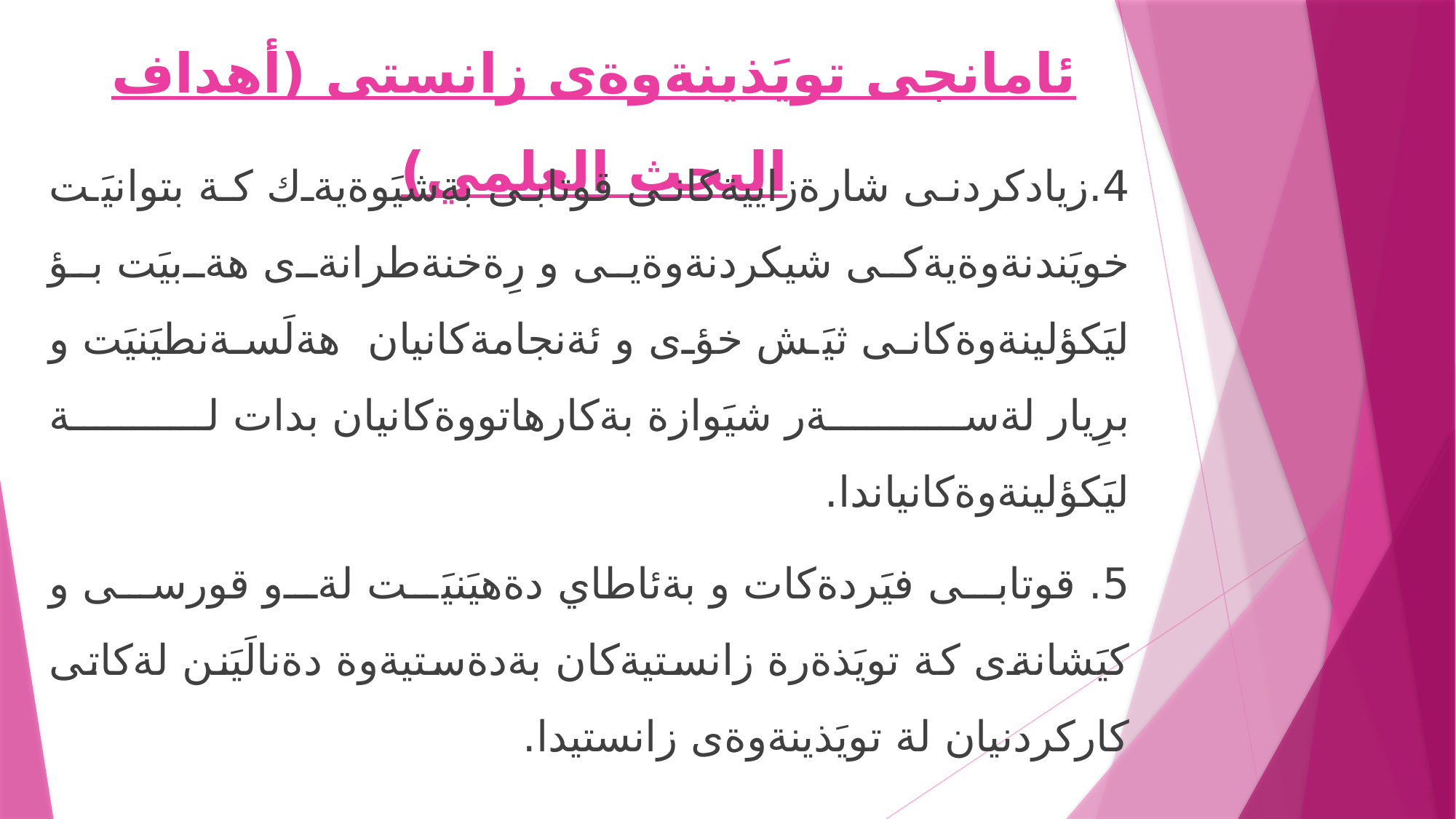

# ئامانجى تويَذينةوةى زانستى (أهداف البحث العلمي)
4.زيادكردنى شارةزاييةكانى قوتابى بةشيَوةيةك كة بتوانيَت خويَندنةوةيةكى شيكردنةوةيى و رِةخنةطرانةى هةبيَت بؤ ليَكؤلينةوةكانى ثيَش خؤى و ئةنجامةكانيان  هةلَسةنطيَنيَت و برِيار لةسةر شيَوازة بةكارهاتووةكانيان بدات لة ليَكؤلينةوةكانياندا.
5. قوتابى فيَردةكات و بةئاطاي دةهيَنيَت لةو قورسى و كيَشانةى كة تويَذةرة زانستيةكان بةدةستيةوة دةنالَيَنن لةكاتى كاركردنيان لة تويَذينةوةى زانستيدا.